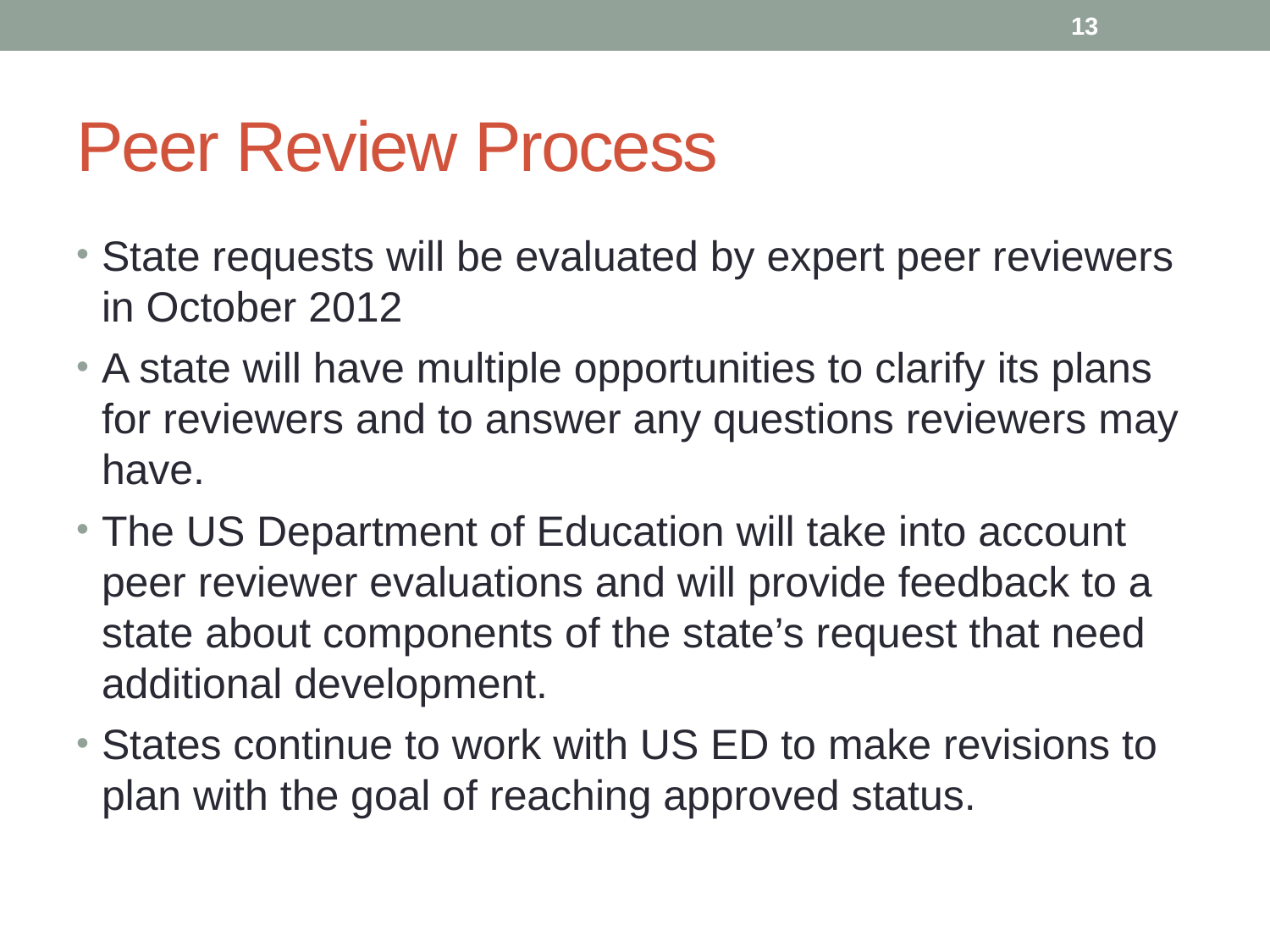

13
# Peer Review Process
State requests will be evaluated by expert peer reviewers in October 2012
A state will have multiple opportunities to clarify its plans for reviewers and to answer any questions reviewers may have.
The US Department of Education will take into account peer reviewer evaluations and will provide feedback to a state about components of the state’s request that need additional development.
States continue to work with US ED to make revisions to plan with the goal of reaching approved status.